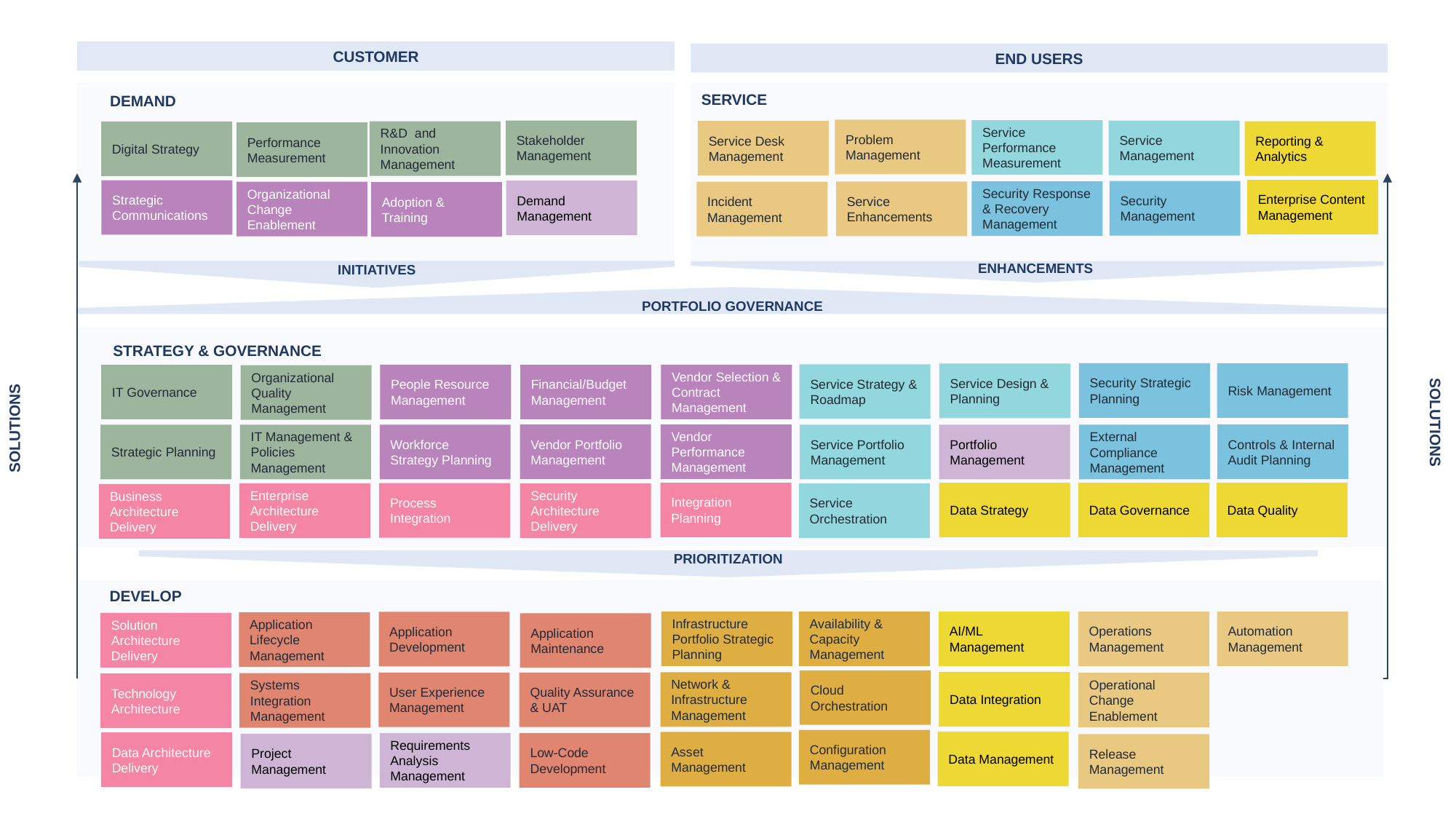

PORTFOLIO GOVERNANCE
ENHANCEMENTS
PRIORITIZATION
INITIATIVES
CUSTOMER
END USERS

SERVICE
DEMAND
Problem Management
Service Performance Measurement
Stakeholder Management
Service Management
Service Desk Management
Reporting & Analytics
R&D  and Innovation Management
Digital Strategy
Performance Measurement
Enterprise Content Management
Strategic Communications
Demand Management
Security
Management
Security Response & Recovery Management
Service Enhancements
Organizational Change Enablement
Incident Management
Adoption & Training

STRATEGY & GOVERNANCE
Security Strategic Planning
Risk Management
Service Design & Planning
Service Strategy & Roadmap
People Resource Management
Vendor Selection & Contract Management
IT Governance
Financial/Budget Management
Organizational Quality Management
SOLUTIONS
SOLUTIONS
Vendor Portfolio Management
Vendor Performance Management
Controls & Internal Audit Planning
Strategic Planning
IT Management & Policies Management
Workforce Strategy Planning
Portfolio Management
Service Portfolio Management
External Compliance Management
Data Governance
Data Quality
Integration Planning
Data Strategy
Process Integration
Enterprise Architecture Delivery
Security Architecture Delivery
Service  Orchestration
Business Architecture
Delivery

DEVELOP
Infrastructure Portfolio Strategic Planning
Availability & Capacity Management
AI/ML Management
Operations Management
Automation Management
Application Development
Application Lifecycle Management
Solution Architecture
Delivery
Application Maintenance
Cloud Orchestration
Data Integration
Network & Infrastructure Management
User Experience Management
Quality Assurance & UAT
Operational Change Enablement
Systems Integration Management
Technology Architecture
Configuration Management
Data Management
Asset Management
Data Architecture Delivery
Requirements Analysis Management
Low-Code Development
Project Management
Release Management